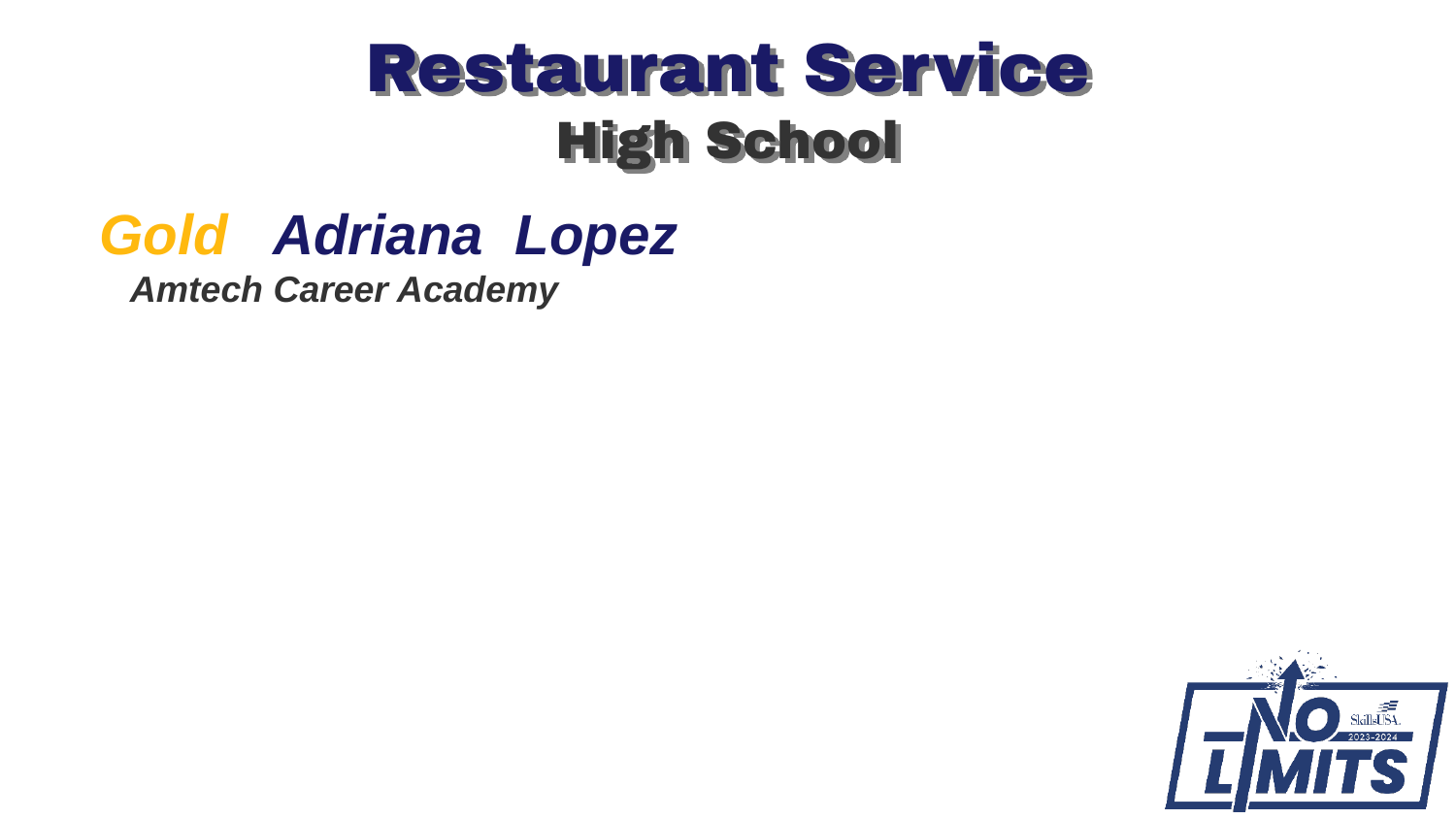

# Restaurant Service High School
Gold   Adriana  Lopez
   Amtech Career Academy